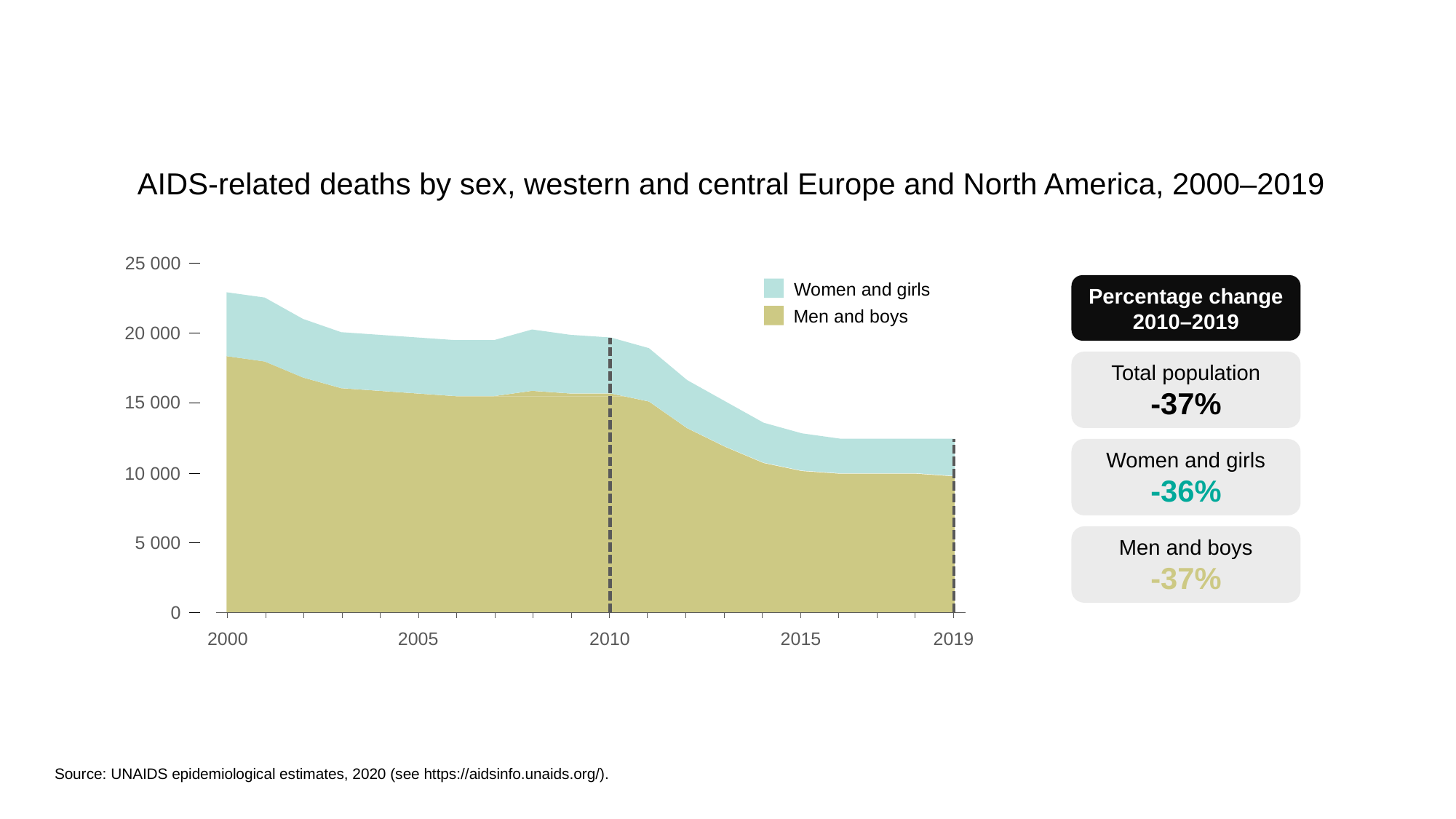

AIDS-related deaths by sex, western and central Europe and North America, 2000–2019
25 000
Women and girls
Percentage change
2010–2019

Men and boys

 20 000

Total population
-37%

15 000

Women and girls
-36%
10 000
Men and boys
-37%
5 000
0

2000
2005
2010
2015
2019
Source: UNAIDS epidemiological estimates, 2020 (see https://aidsinfo.unaids.org/).